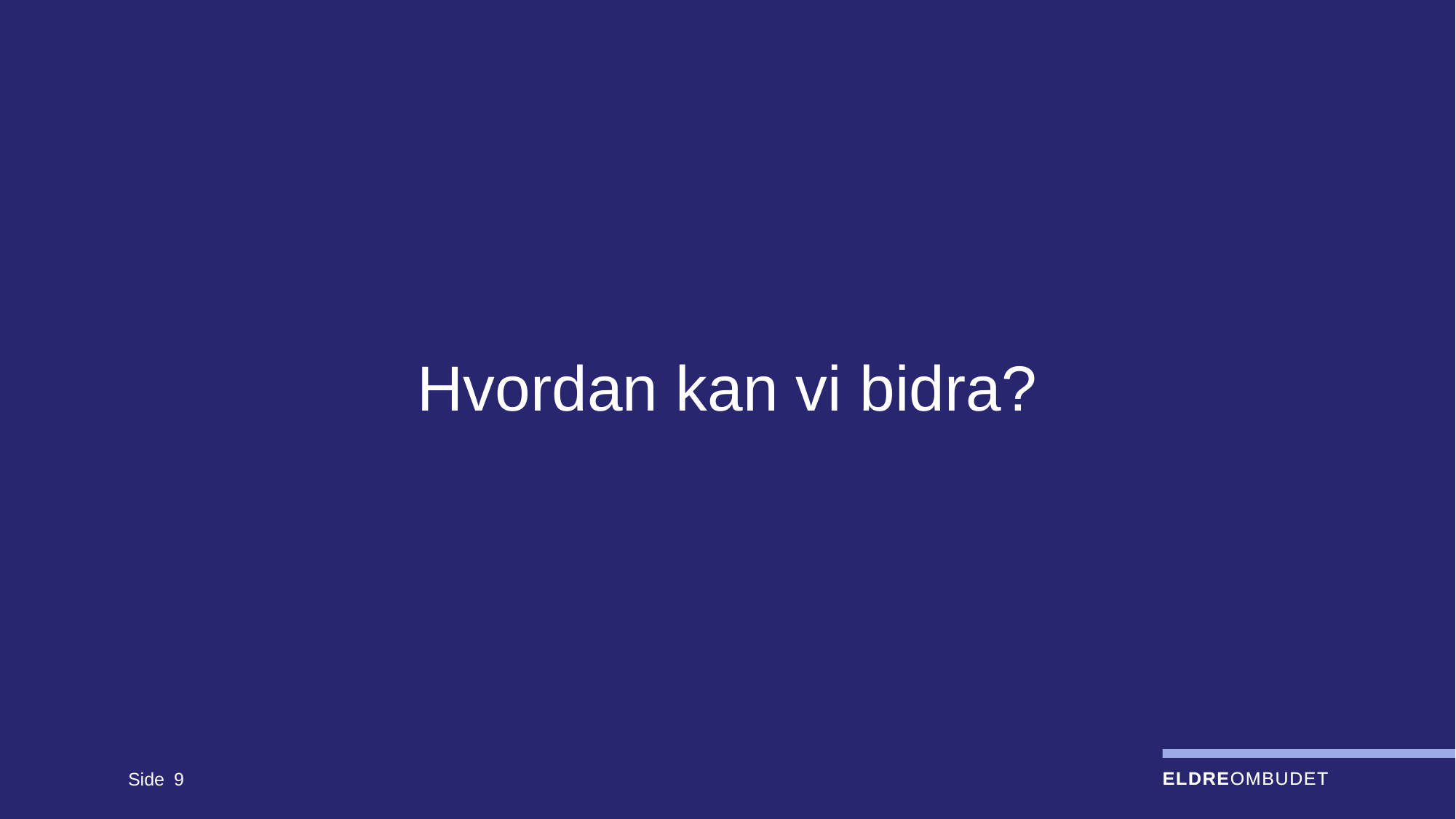

# Hvordan kan vi bidra?
Side
9